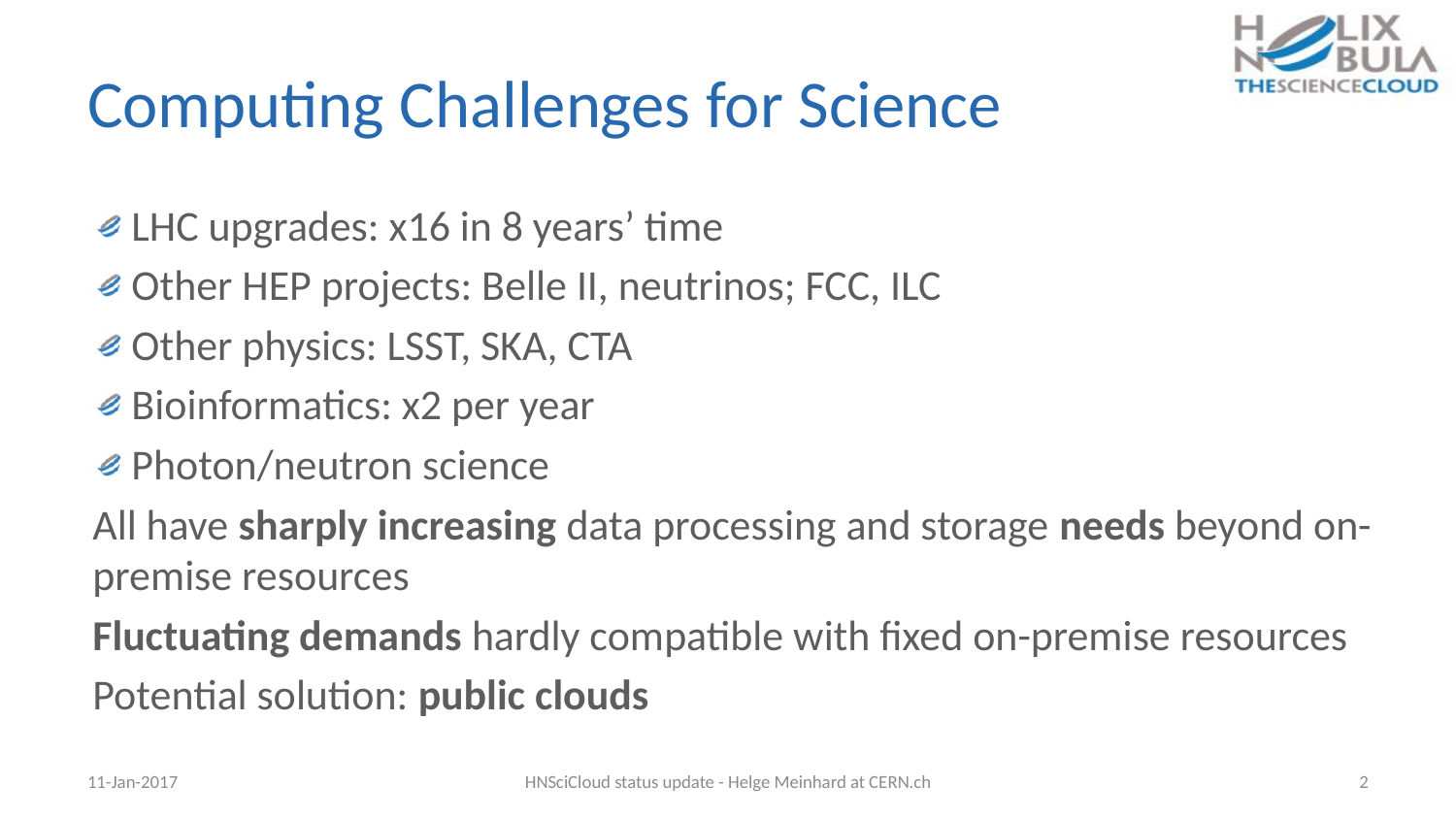

# Computing Challenges for Science
LHC upgrades: x16 in 8 years’ time
Other HEP projects: Belle II, neutrinos; FCC, ILC
Other physics: LSST, SKA, CTA
Bioinformatics: x2 per year
Photon/neutron science
All have sharply increasing data processing and storage needs beyond on-premise resources
Fluctuating demands hardly compatible with fixed on-premise resources
Potential solution: public clouds

11-Jan-2017
HNSciCloud status update - Helge Meinhard at CERN.ch
2